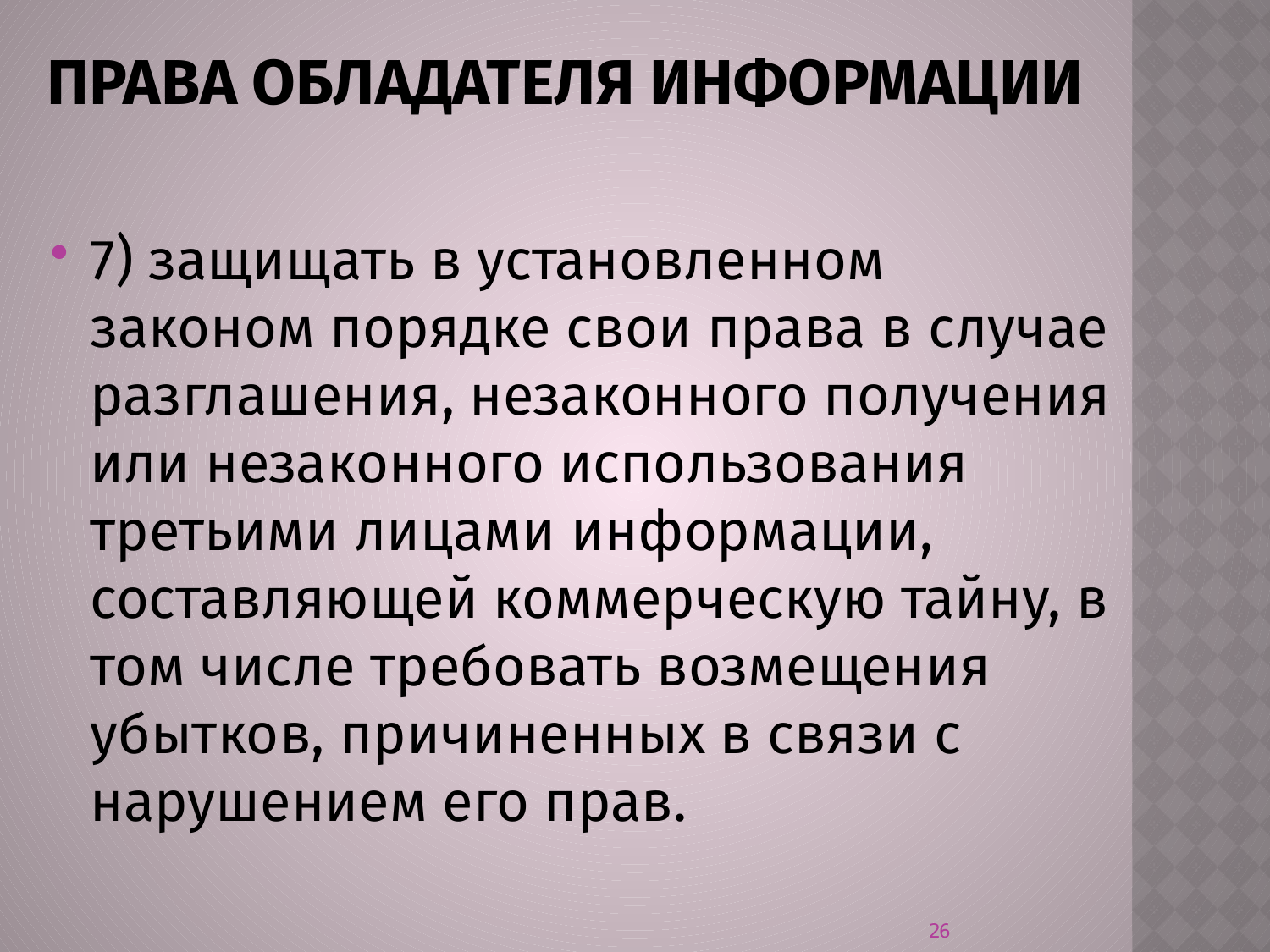

# Права обладателя информации

7) защищать в установленном законом порядке свои права в случае разглашения, незаконного получения или незаконного использования третьими лицами информации, составляющей коммерческую тайну, в том числе требовать возмещения убытков, причиненных в связи с нарушением его прав.
26